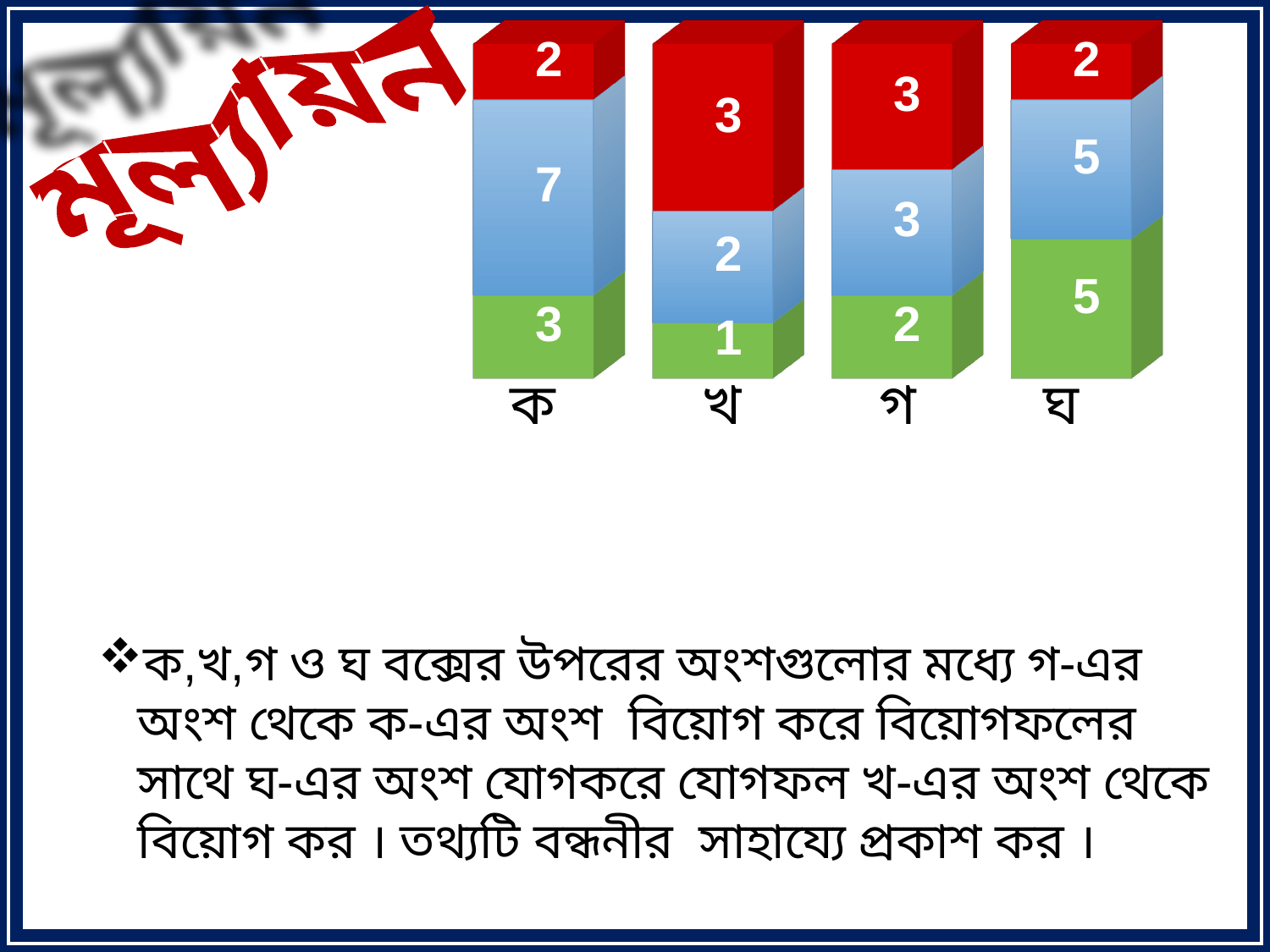

[unsupported chart]

ক
খ
গ
ঘ
মূল্যায়ন
 “খ ” বক্সের মাঝের অংশের ২টি গুণনীয়ক লিখ  ।
 “ক” বক্সের মাঝের অংশকে ভগ্নাংশে প্রকাশ কর ।
 খ,গ ও ঘ বক্সের মাঝের অংশের গ.সা.গু  ও  ল.সা.গু কত ?
ক,খ,গ ও ঘ বক্সের উপরের অংশগুলোর মধ্যে গ-এর অংশ থেকে ক-এর অংশ  বিয়োগ করে বিয়োগফলের সাথে ঘ-এর অংশ যোগকরে যোগফল খ-এর অংশ থেকে বিয়োগ কর । তথ্যটি বন্ধনীর  সাহায্যে প্রকাশ কর ।